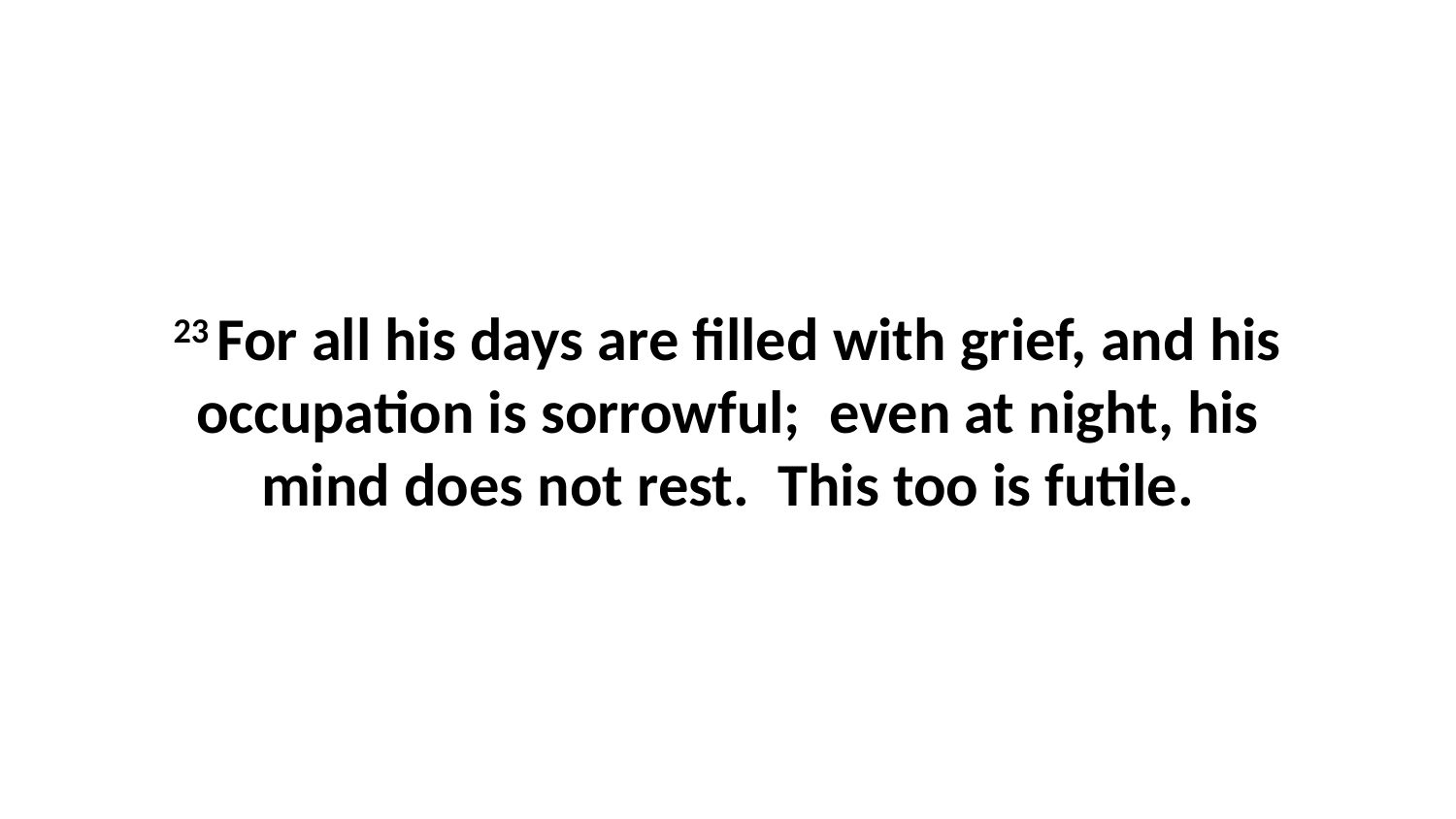

23 For all his days are filled with grief, and his occupation is sorrowful;  even at night, his mind does not rest.  This too is futile.